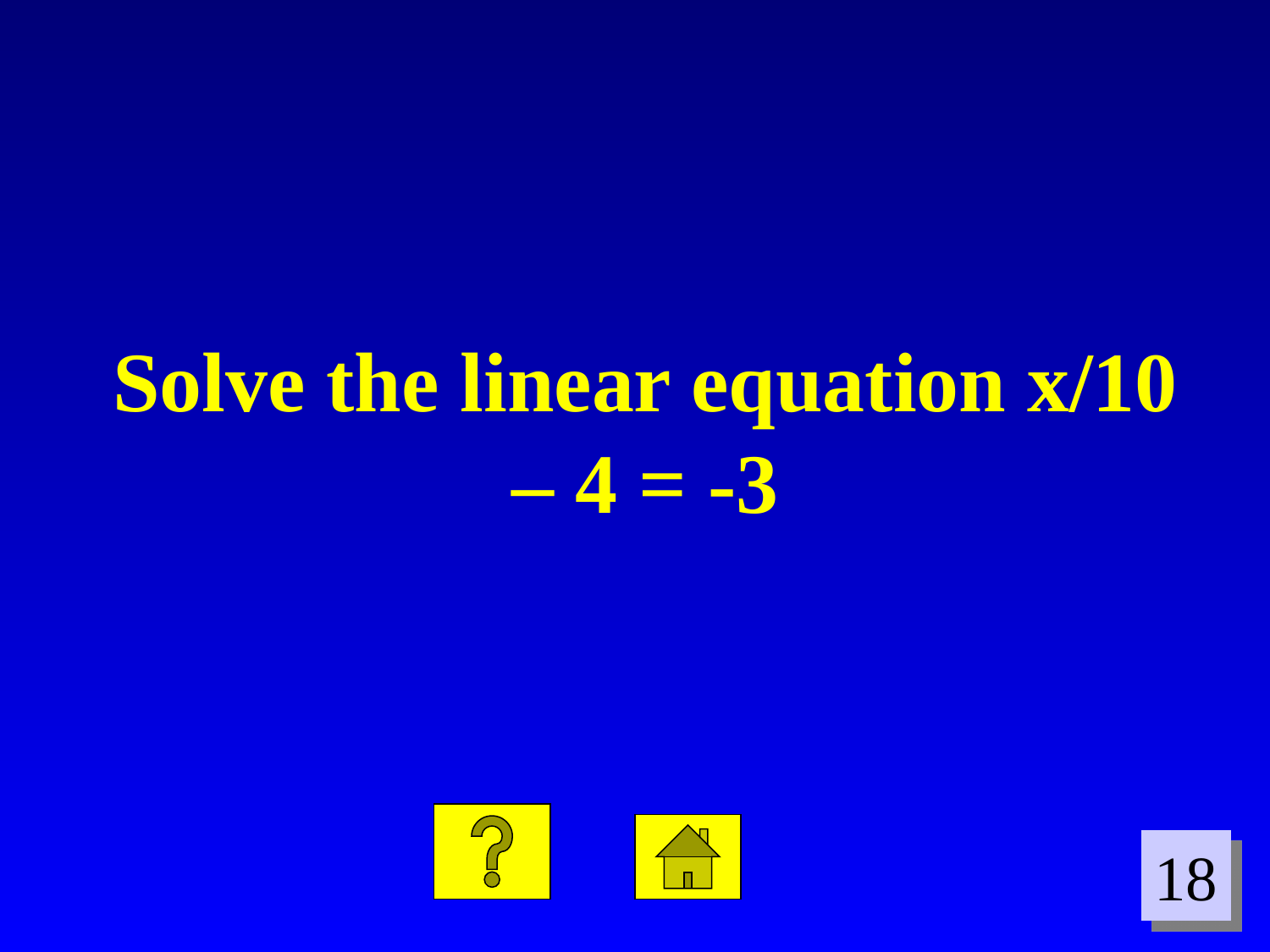

Solve the linear equation x/10 – 4 = -3

18